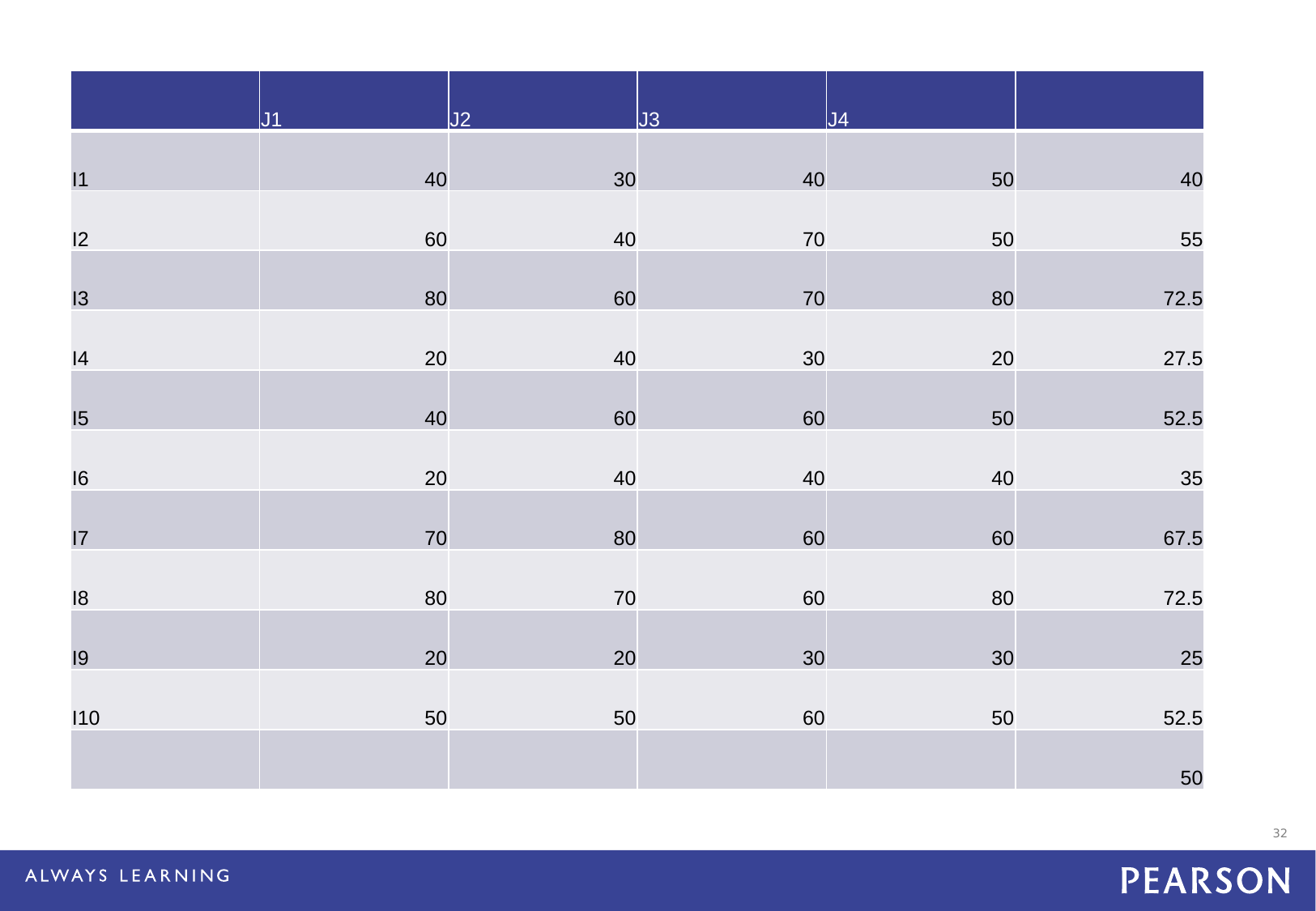

|  | J1 | J2 | J3 | J4 |  |
| --- | --- | --- | --- | --- | --- |
| I1 | 40 | 30 | 40 | 50 | 40 |
| I2 | 60 | 40 | 70 | 50 | 55 |
| I3 | 80 | 60 | 70 | 80 | 72.5 |
| I4 | 20 | 40 | 30 | 20 | 27.5 |
| I5 | 40 | 60 | 60 | 50 | 52.5 |
| I6 | 20 | 40 | 40 | 40 | 35 |
| I7 | 70 | 80 | 60 | 60 | 67.5 |
| I8 | 80 | 70 | 60 | 80 | 72.5 |
| I9 | 20 | 20 | 30 | 30 | 25 |
| I10 | 50 | 50 | 60 | 50 | 52.5 |
|  |  |  |  |  | 50 |
32